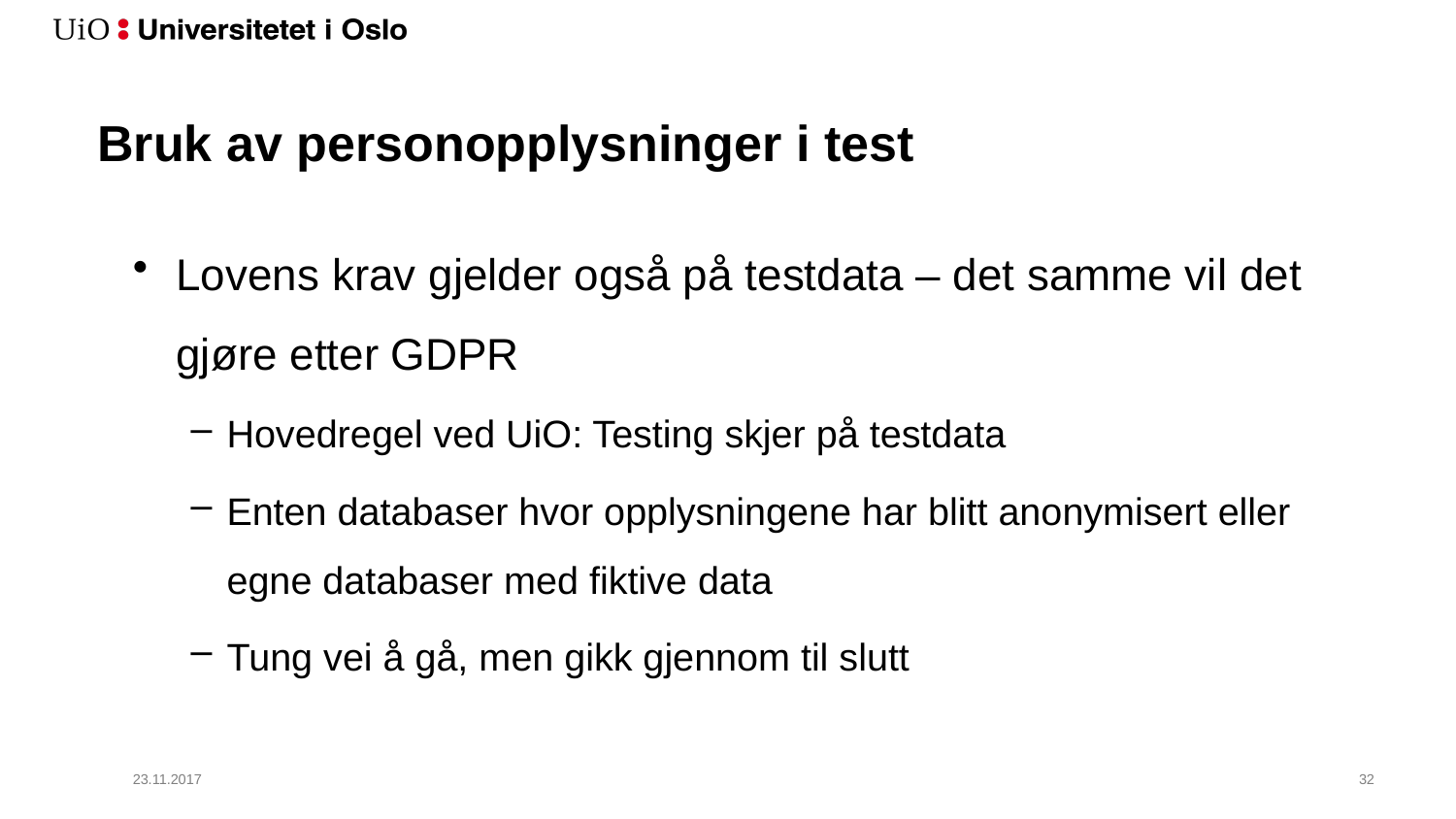

# Bruk av personopplysninger i test
Lovens krav gjelder også på testdata – det samme vil det gjøre etter GDPR
Hovedregel ved UiO: Testing skjer på testdata
Enten databaser hvor opplysningene har blitt anonymisert eller egne databaser med fiktive data
Tung vei å gå, men gikk gjennom til slutt
23.11.2017
32